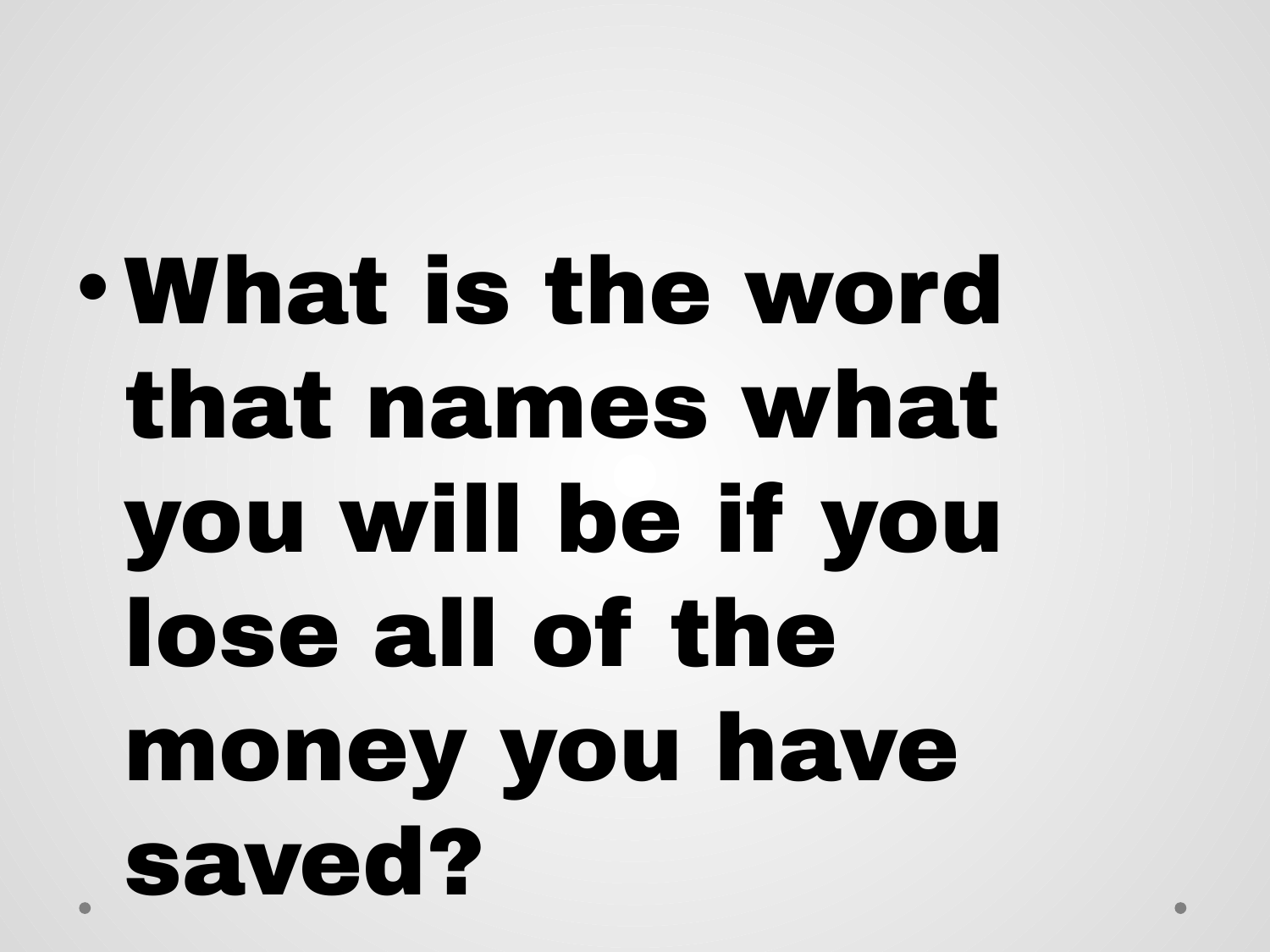

#
What is the word that names what you will be if you lose all of the money you have saved?